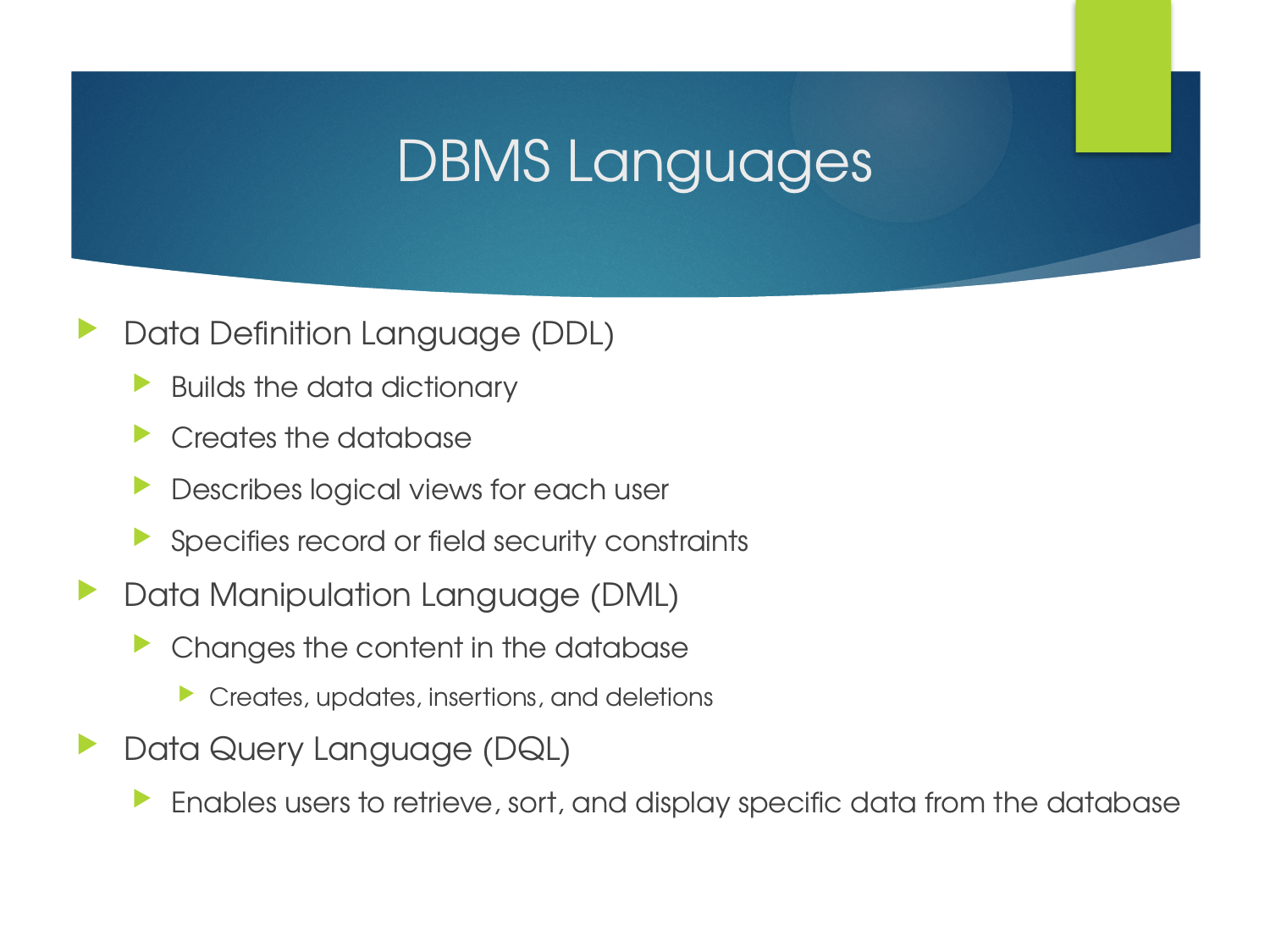

# DBMS Languages
Data Definition Language (DDL)
Builds the data dictionary
Creates the database
Describes logical views for each user
Specifies record or field security constraints
Data Manipulation Language (DML)
Changes the content in the database
Creates, updates, insertions, and deletions
Data Query Language (DQL)
Enables users to retrieve, sort, and display specific data from the database